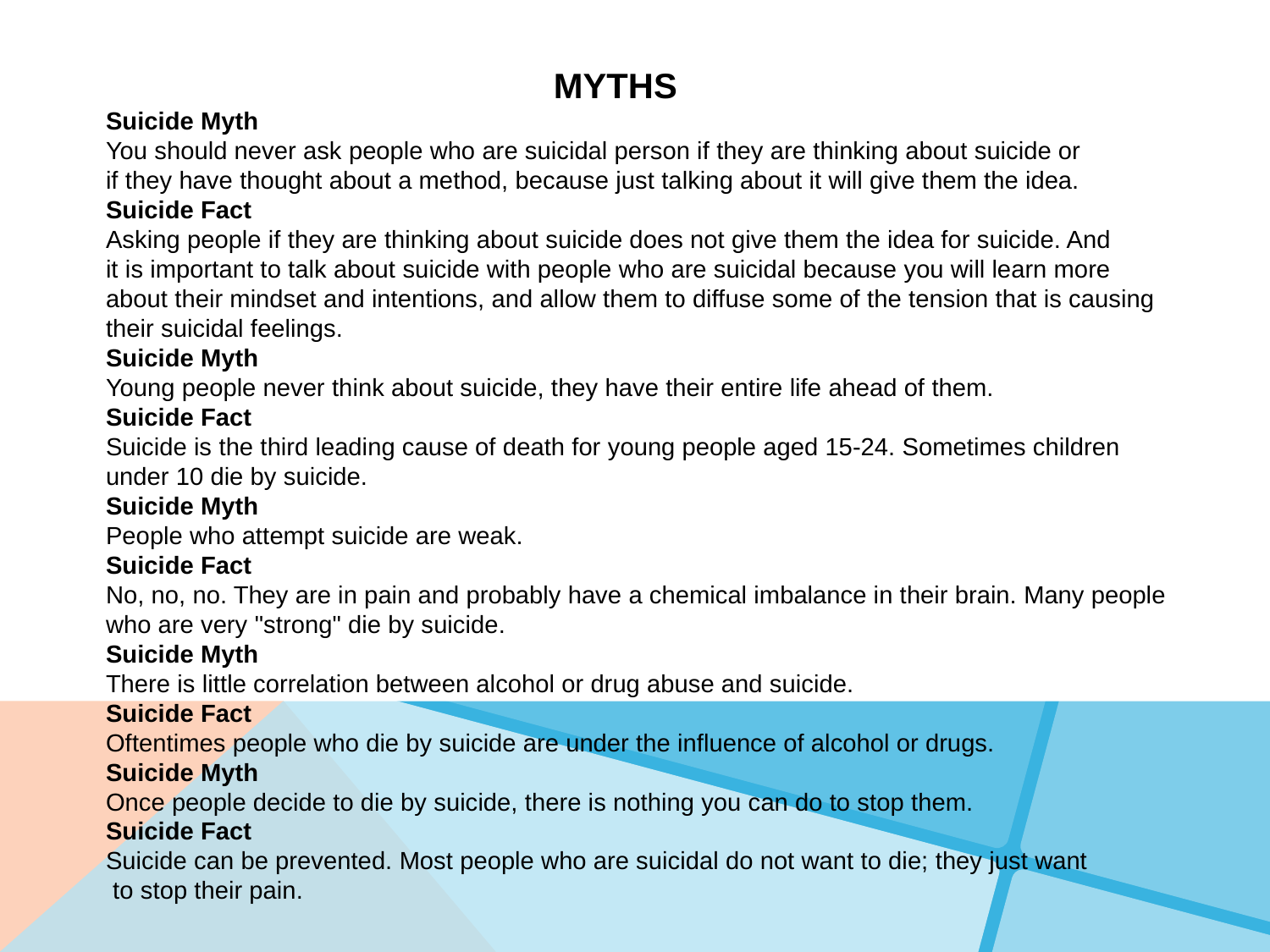

MYTHS
Suicide Myth
You should never ask people who are suicidal person if they are thinking about suicide or
if they have thought about a method, because just talking about it will give them the idea.
Suicide Fact
Asking people if they are thinking about suicide does not give them the idea for suicide. And
it is important to talk about suicide with people who are suicidal because you will learn more
about their mindset and intentions, and allow them to diffuse some of the tension that is causing
their suicidal feelings.
Suicide Myth
Young people never think about suicide, they have their entire life ahead of them.
Suicide Fact
Suicide is the third leading cause of death for young people aged 15-24. Sometimes children
under 10 die by suicide.
Suicide Myth
People who attempt suicide are weak.
Suicide Fact
No, no, no. They are in pain and probably have a chemical imbalance in their brain. Many people
who are very "strong" die by suicide.
Suicide Myth
There is little correlation between alcohol or drug abuse and suicide.
Suicide Fact
Oftentimes people who die by suicide are under the influence of alcohol or drugs.
Suicide Myth
Once people decide to die by suicide, there is nothing you can do to stop them.
Suicide Fact
Suicide can be prevented. Most people who are suicidal do not want to die; they just want
 to stop their pain.